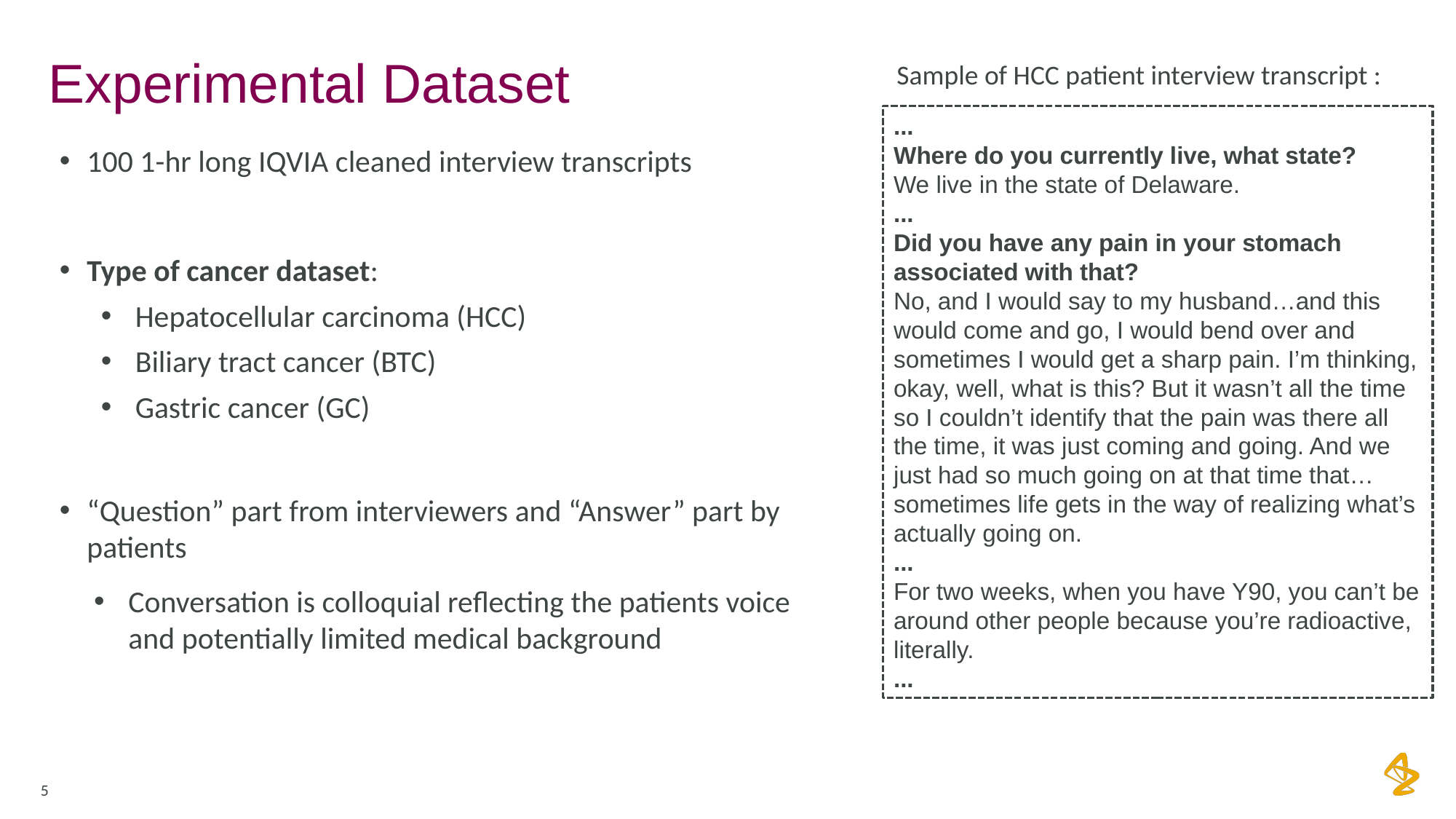

# Experimental Dataset
Sample of HCC patient interview transcript :
...
Where do you currently live, what state?
We live in the state of Delaware.
...
Did you have any pain in your stomach associated with that?
No, and I would say to my husband…and this would come and go, I would bend over and sometimes I would get a sharp pain. I’m thinking, okay, well, what is this? But it wasn’t all the time so I couldn’t identify that the pain was there all the time, it was just coming and going. And we just had so much going on at that time that…sometimes life gets in the way of realizing what’s actually going on.
...
For two weeks, when you have Y90, you can’t be around other people because you’re radioactive, literally.
...
100 1-hr long IQVIA cleaned interview transcripts

Type of cancer dataset:
Hepatocellular carcinoma (HCC)
Biliary tract cancer (BTC)
Gastric cancer (GC)

“Question” part from interviewers and “Answer” part by patients
Conversation is colloquial reflecting the patients voice and potentially limited medical background

5